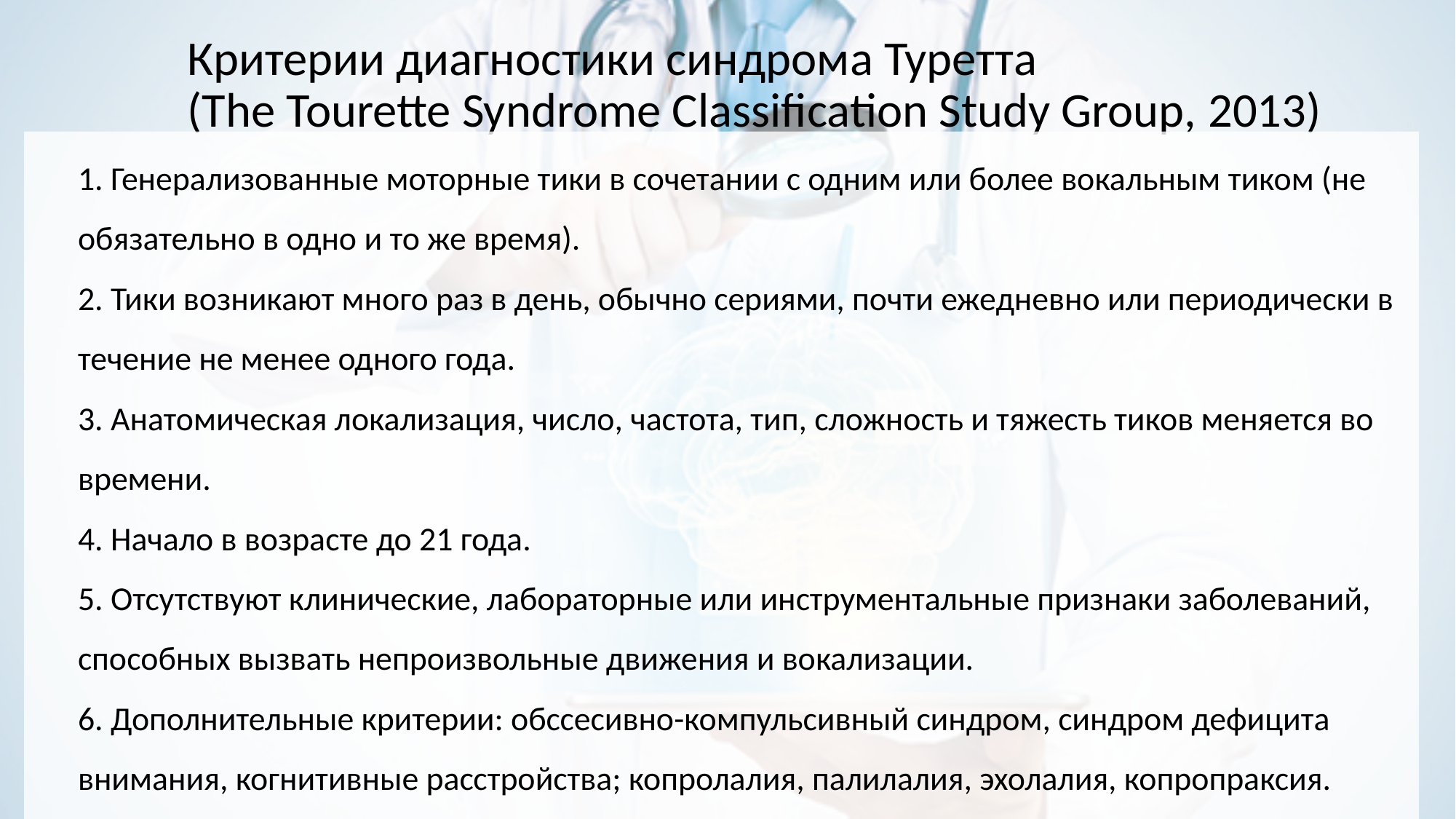

# Критерии диагностики синдрома Туретта (The Tourette Syndrome Classification Study Group, 2013)
 Генерализованные моторные тики в сочетании с одним или более вокальным тиком (не обязательно в одно и то же время).
 Тики возникают много раз в день, обычно сериями, почти ежедневно или периодически в течение не менее одного года.
 Анатомическая локализация, число, частота, тип, сложность и тяжесть тиков меняется во времени.
 Начало в возрасте до 21 года.
 Отсутствуют клинические, лабораторные или инструментальные признаки заболеваний, способных вызвать непроизвольные движения и вокализации.
 Дополнительные критерии: обссесивно-компульсивный синдром, синдром дефицита внимания, когнитивные расстройства; копролалия, палилалия, эхолалия, копропраксия.